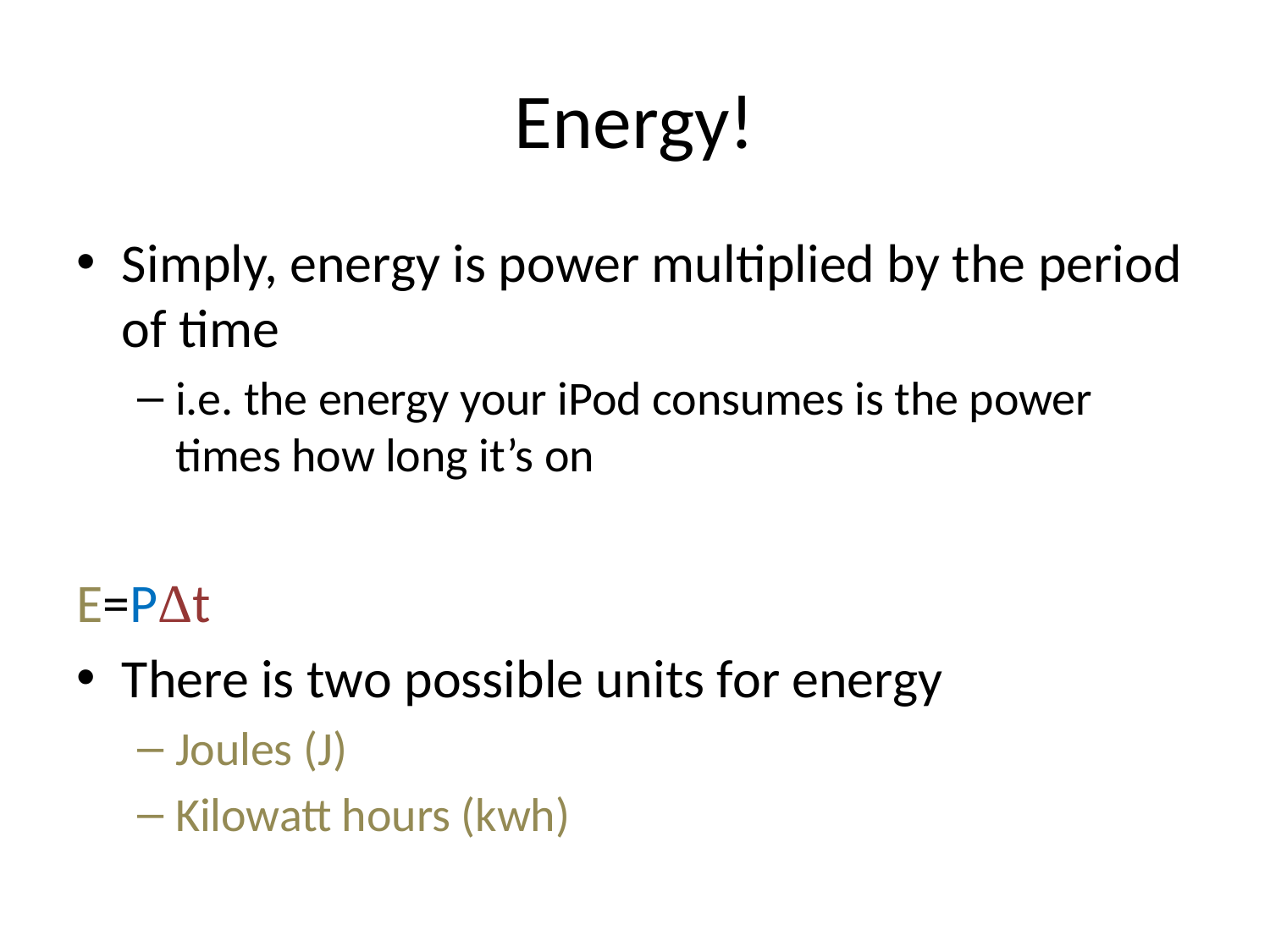

# Energy!
Simply, energy is power multiplied by the period of time
i.e. the energy your iPod consumes is the power times how long it’s on

E=PΔt
There is two possible units for energy
Joules (J)
Kilowatt hours (kwh)